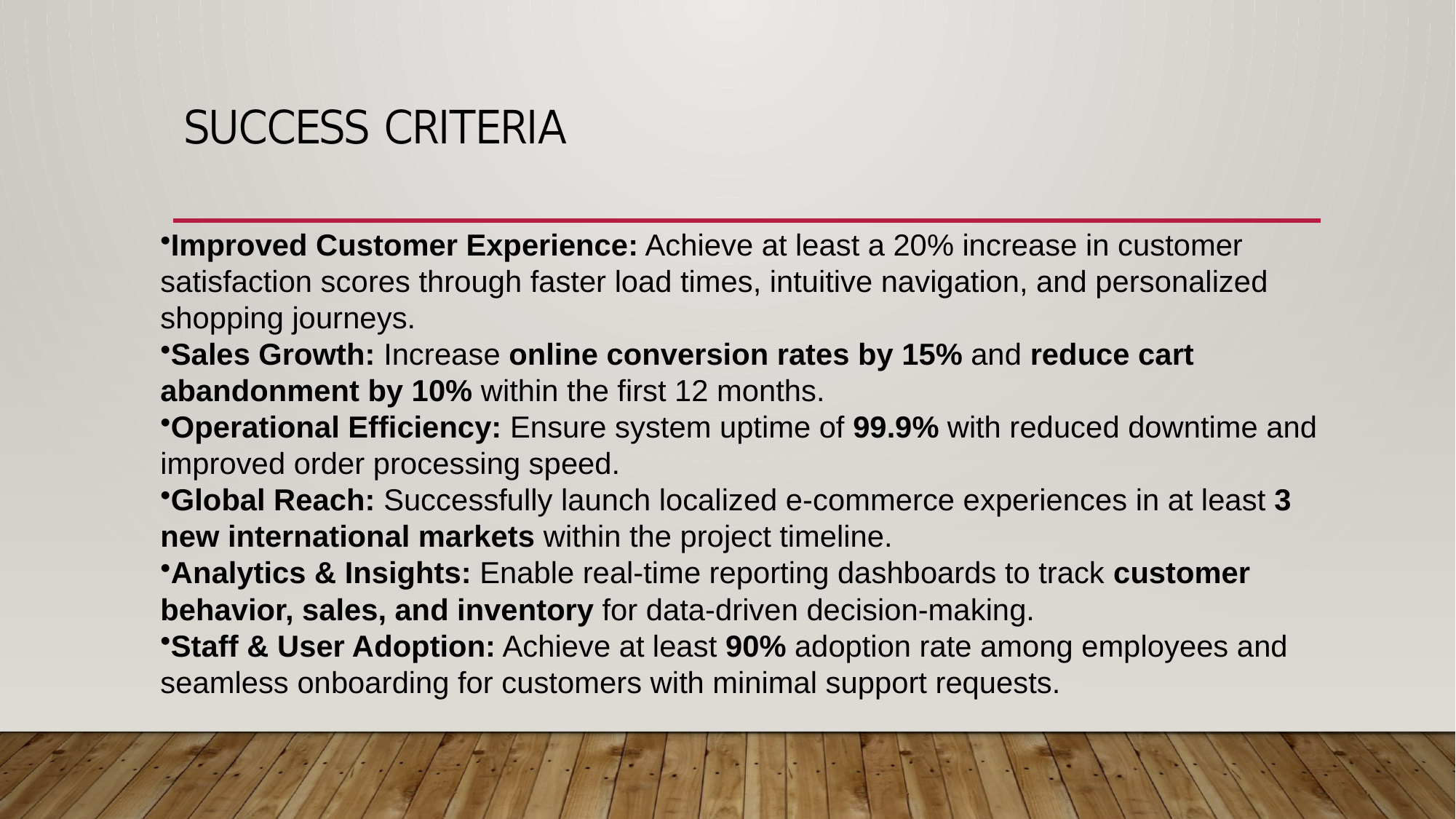

# Success Criteria
Improved Customer Experience: Achieve at least a 20% increase in customer satisfaction scores through faster load times, intuitive navigation, and personalized shopping journeys.
Sales Growth: Increase online conversion rates by 15% and reduce cart abandonment by 10% within the first 12 months.
Operational Efficiency: Ensure system uptime of 99.9% with reduced downtime and improved order processing speed.
Global Reach: Successfully launch localized e-commerce experiences in at least 3 new international markets within the project timeline.
Analytics & Insights: Enable real-time reporting dashboards to track customer behavior, sales, and inventory for data-driven decision-making.
Staff & User Adoption: Achieve at least 90% adoption rate among employees and seamless onboarding for customers with minimal support requests.